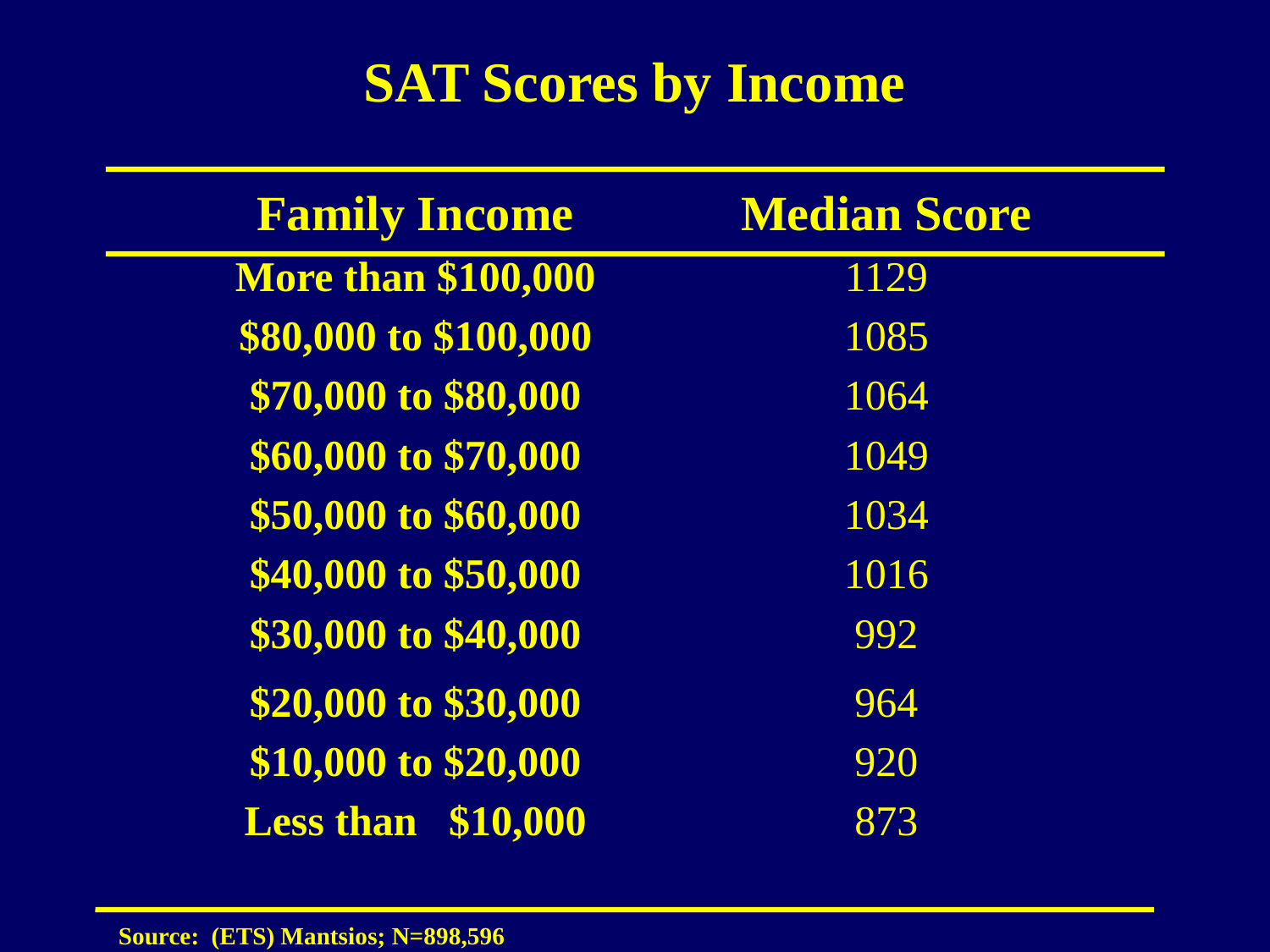

# SAT Scores by Income

| Family Income | Median Score |
| --- | --- |
| More than $100,000 | 1129 |
| $80,000 to $100,000 | 1085 |
| $70,000 to $80,000 | 1064 |
| $60,000 to $70,000 | 1049 |
| $50,000 to $60,000 | 1034 |
| $40,000 to $50,000 | 1016 |
| $30,000 to $40,000 | 992 |
| $20,000 to $30,000 | 964 |
| $10,000 to $20,000 | 920 |
| Less than $10,000 | 873 |

Source:  (ETS) Mantsios; N=898,596